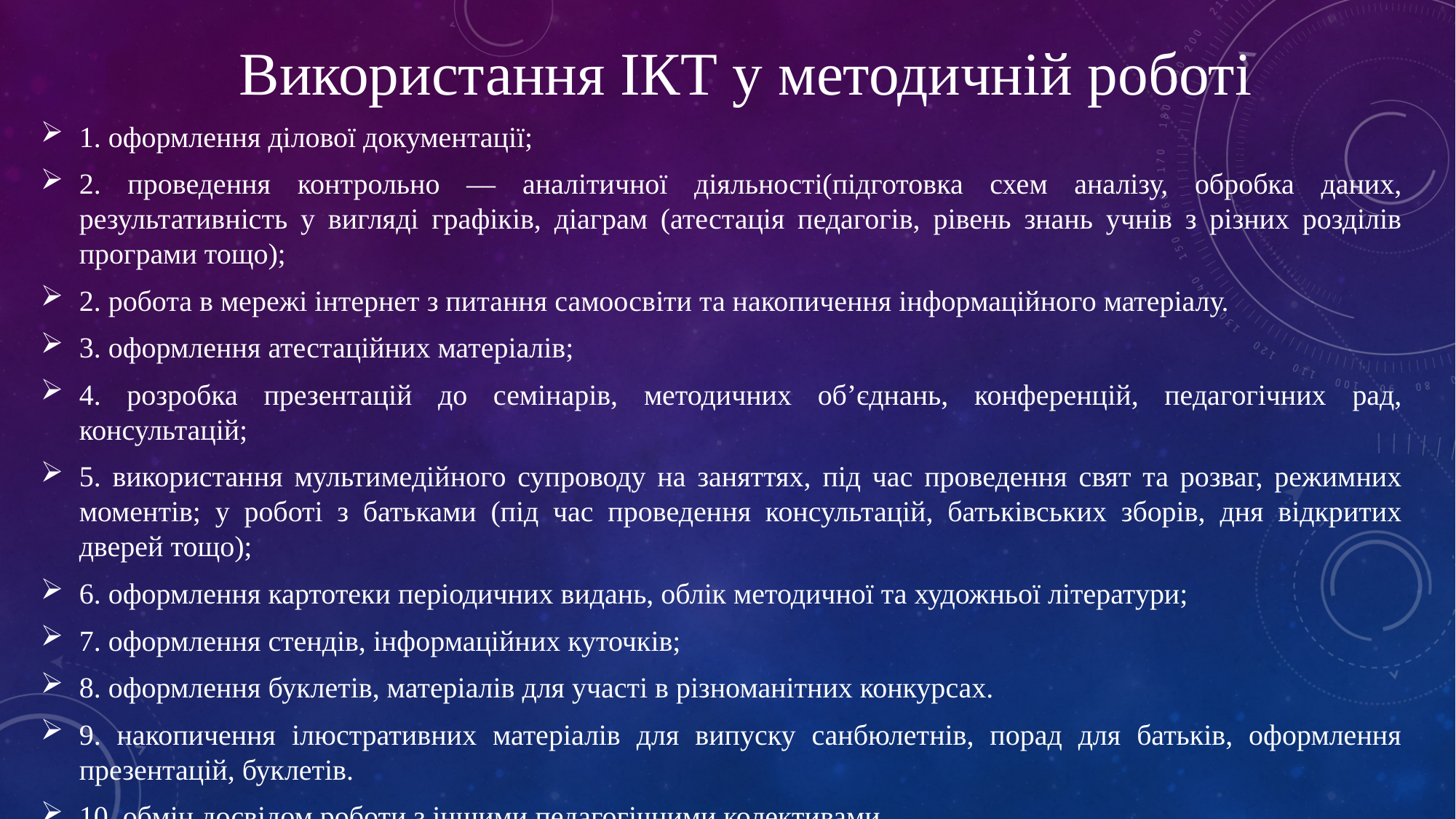

# Використання ІКТ у методичній роботі
1. оформлення ділової документації;
2. проведення контрольно — аналітичної діяльності(підготовка схем аналізу, обробка даних, результативність у вигляді графіків, діаграм (атестація педагогів, рівень знань учнів з різних розділів програми тощо);
2. робота в мережі інтернет з питання самоосвіти та накопичення інформаційного матеріалу.
3. оформлення атестаційних матеріалів;
4. розробка презентацій до семінарів, методичних об’єднань, конференцій, педагогічних рад, консультацій;
5. використання мультимедійного супроводу на заняттях, під час проведення свят та розваг, режимних моментів; у роботі з батьками (під час проведення консультацій, батьківських зборів, дня відкритих дверей тощо);
6. оформлення картотеки періодичних видань, облік методичної та художньої літератури;
7. оформлення стендів, інформаційних куточків;
8. оформлення буклетів, матеріалів для участі в різноманітних конкурсах.
9. накопичення ілюстративних матеріалів для випуску санбюлетнів, порад для батьків, оформлення презентацій, буклетів.
10. обмін досвідом роботи з іншими педагогічними колективами.